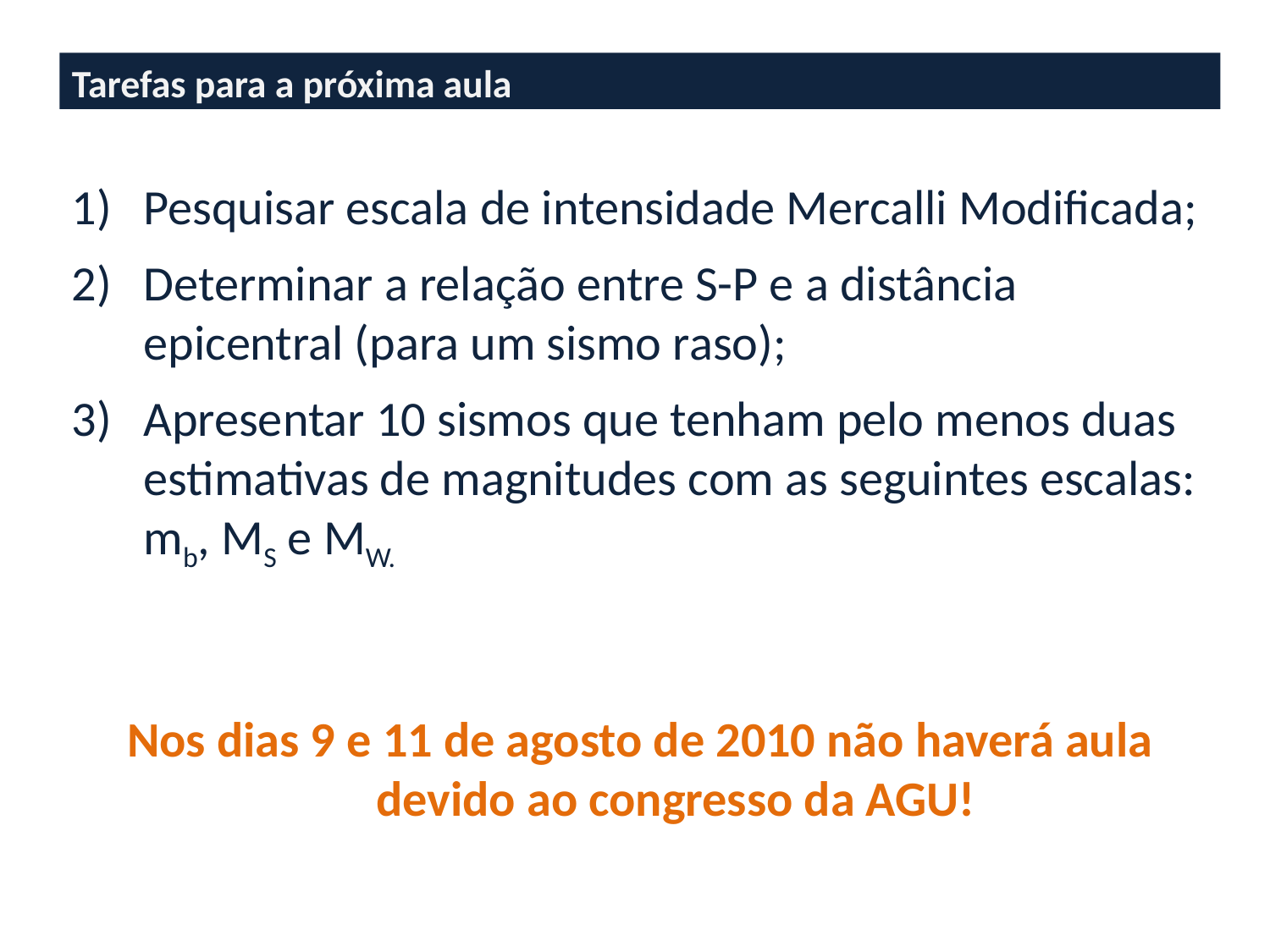

Tarefas para a próxima aula
Pesquisar escala de intensidade Mercalli Modificada;

Determinar a relação entre S-P e a distância epicentral (para um sismo raso);

Apresentar 10 sismos que tenham pelo menos duas estimativas de magnitudes com as seguintes escalas: mb, MS e MW.

Nos dias 9 e 11 de agosto de 2010 não haverá aula devido ao congresso da AGU!